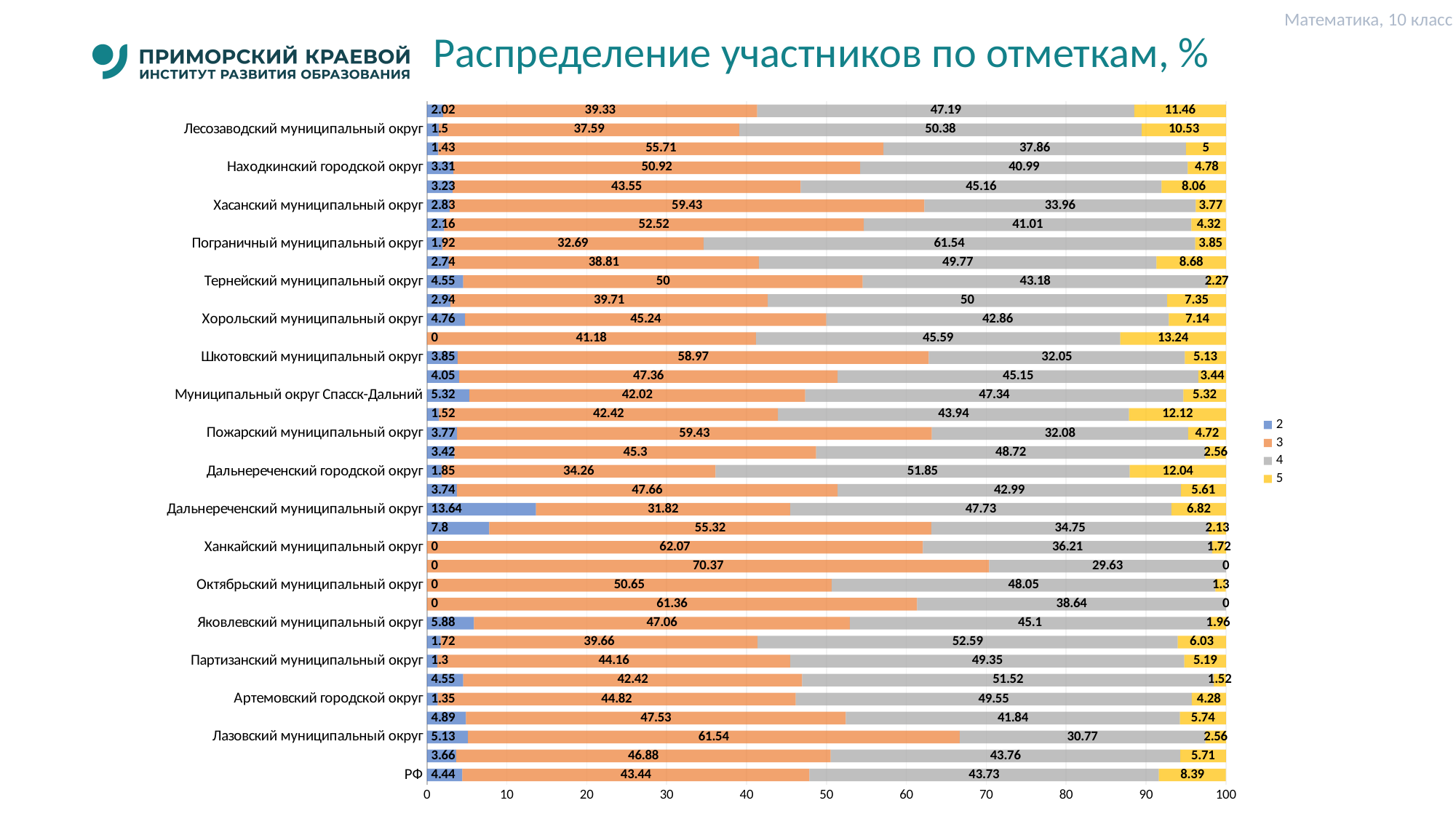

Математика, 10 класс
# Распределение участников по отметкам, %

### Chart

| Category | 2 | 3 | 4 | 5 |
|---|---|---|---|---|
| РФ | 4.44 | 43.44 | 43.73 | 8.39 |
| Приморский край | 3.66 | 46.88 | 43.76 | 5.71 |
| Лазовский муниципальный округ | 5.13 | 61.54 | 30.77 | 2.56 |
| Владивостокский городской округ | 4.89 | 47.53 | 41.84 | 5.74 |
| Артемовский городской округ | 1.35 | 44.82 | 49.55 | 4.28 |
| Кавалеровский муниципальный округ | 4.55 | 42.42 | 51.52 | 1.52 |
| Партизанский муниципальный округ | 1.3 | 44.16 | 49.35 | 5.19 |
| Черниговский муниципальный округ | 1.72 | 39.66 | 52.59 | 6.03 |
| Яковлевский муниципальный округ | 5.88 | 47.06 | 45.1 | 1.96 |
| Ольгинский муниципальный округ | 0.0 | 61.36 | 38.64 | 0.0 |
| Октябрьский муниципальный округ | 0.0 | 50.65 | 48.05 | 1.3 |
| Анучинский муниципальный округ | 0.0 | 70.37 | 29.63 | 0.0 |
| Ханкайский муниципальный округ | 0.0 | 62.07 | 36.21 | 1.72 |
| Городской округ Большой Камень | 7.8 | 55.32 | 34.75 | 2.13 |
| Дальнереченский муниципальный округ | 13.64 | 31.82 | 47.73 | 6.82 |
| Фокино | 3.74 | 47.66 | 42.99 | 5.61 |
| Дальнереченский городской округ | 1.85 | 34.26 | 51.85 | 12.04 |
| Михайловский муниципальный округ | 3.42 | 45.3 | 48.72 | 2.56 |
| Пожарский муниципальный округ | 3.77 | 59.43 | 32.08 | 4.72 |
| Муниципальный округ город Партизанск | 1.52 | 42.42 | 43.94 | 12.12 |
| Муниципальный округ Спасск-Дальний | 5.32 | 42.02 | 47.34 | 5.32 |
| Уссурийский городской округ | 4.05 | 47.36 | 45.15 | 3.44 |
| Шкотовский муниципальный округ | 3.85 | 58.97 | 32.05 | 5.13 |
| Кировский муниципальный округ | 0.0 | 41.18 | 45.59 | 13.24 |
| Хорольский муниципальный округ | 4.76 | 45.24 | 42.86 | 7.14 |
| Чугуевский муниципальный округ | 2.94 | 39.71 | 50.0 | 7.35 |
| Тернейский муниципальный округ | 4.55 | 50.0 | 43.18 | 2.27 |
| Арсеньевский городской округ | 2.74 | 38.81 | 49.77 | 8.68 |
| Пограничный муниципальный округ | 1.92 | 32.69 | 61.54 | 3.85 |
| Надеждинский муниципальный район | 2.16 | 52.52 | 41.01 | 4.32 |
| Хасанский муниципальный округ | 2.83 | 59.43 | 33.96 | 3.77 |
| Красноармейский муниципальный округ | 3.23 | 43.55 | 45.16 | 8.06 |
| Находкинский городской округ | 3.31 | 50.92 | 40.99 | 4.78 |
| Дальнегорский муниципальный округ | 1.43 | 55.71 | 37.86 | 5.0 |
| Лесозаводский муниципальный округ | 1.5 | 37.59 | 50.38 | 10.53 |
| Приморский край (региональное подчинение) | 2.02 | 39.33 | 47.19 | 11.46 |